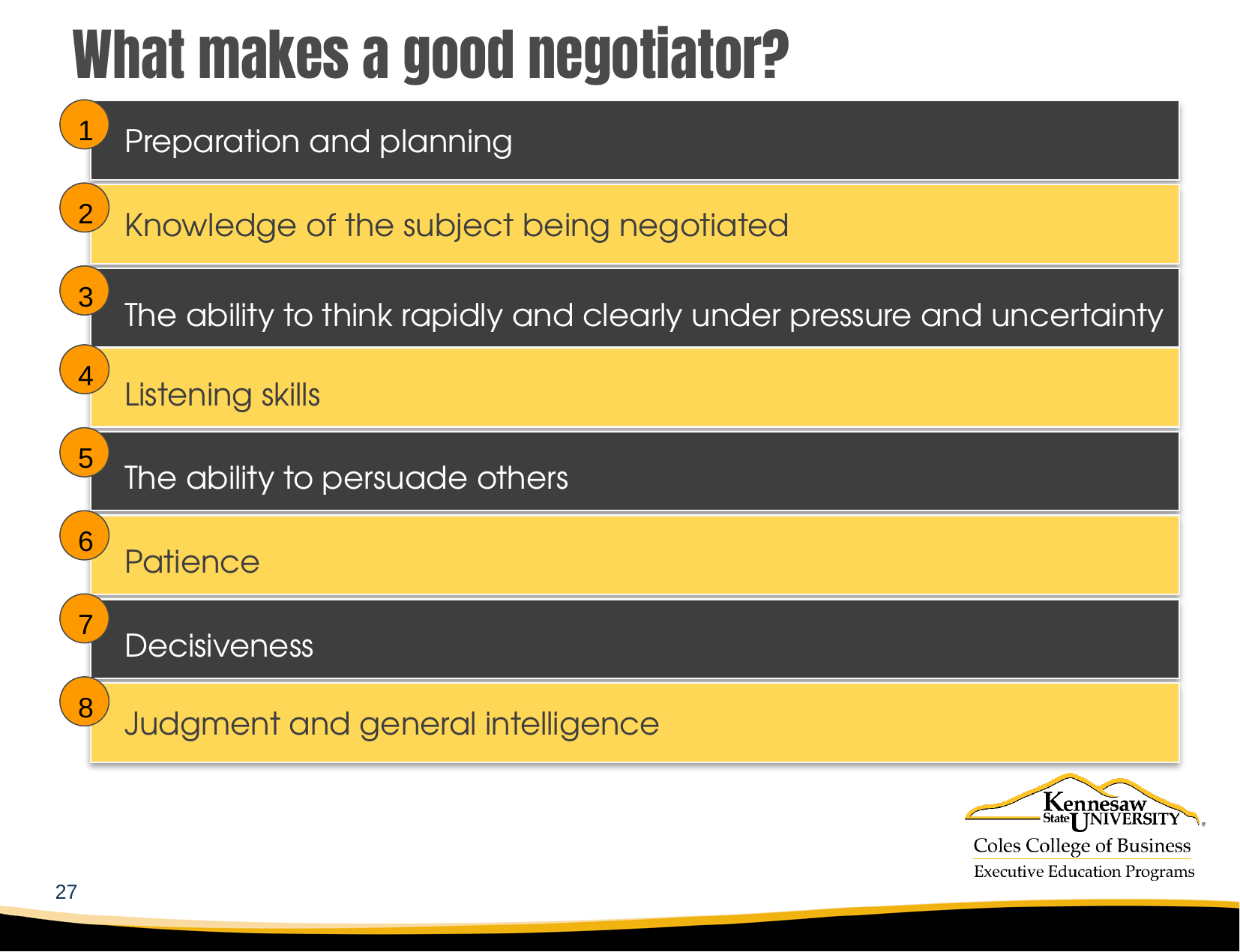

# What makes a good negotiator?
1
Preparation and planning
2
Knowledge of the subject being negotiated
3
The ability to think rapidly and clearly under pressure and uncertainty
4
Listening skills
5
The ability to persuade others
6
Patience
7
Decisiveness
8
Judgment and general intelligence
27